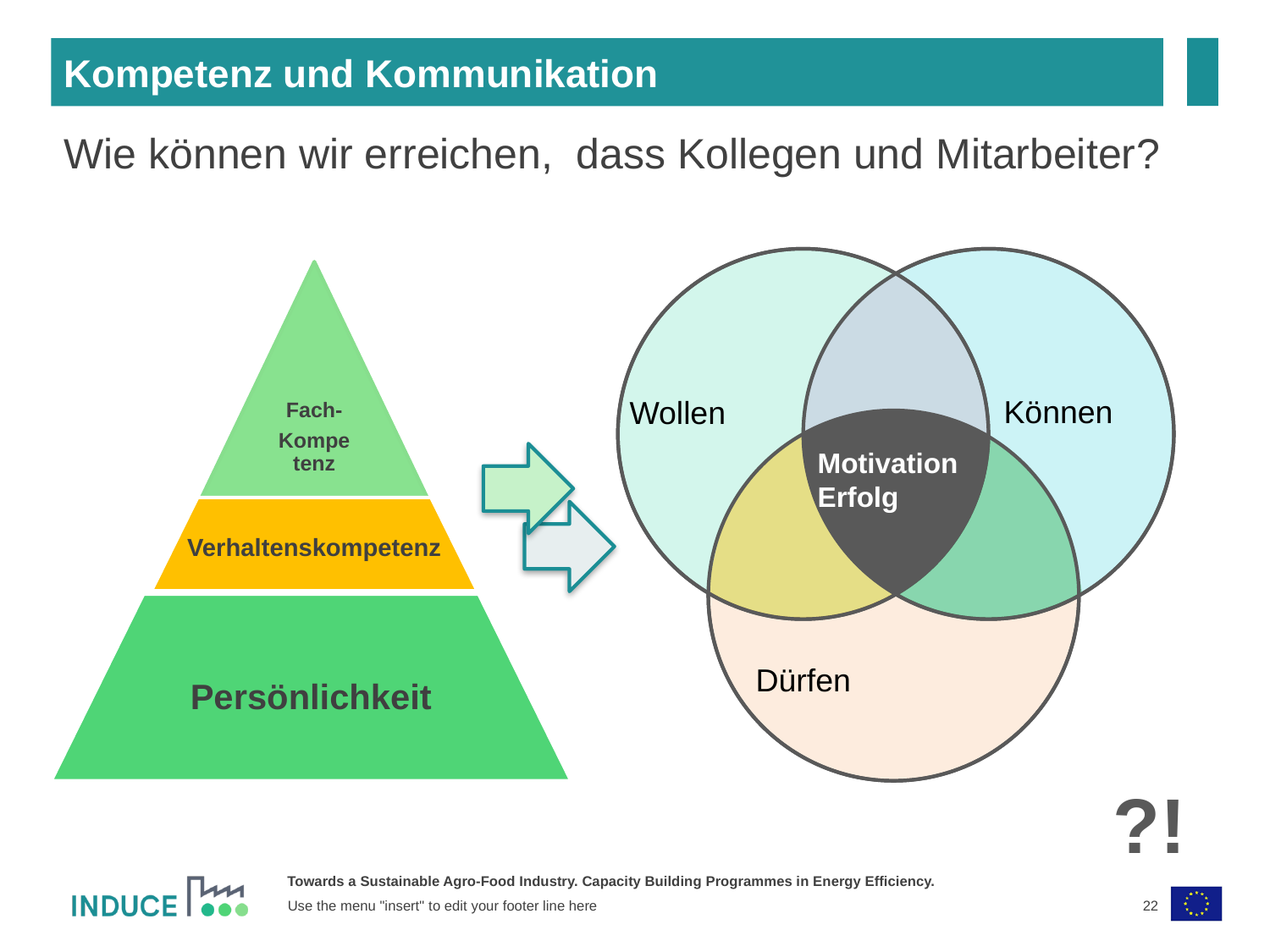

Kompetenz und Kommunikation
Wie können wir erreichen,  dass Kollegen und Mitarbeiter?

Fach-
Kompetenz

Verhaltenskompetenz
Persönlichkeit

Können

Wollen

Motivation Erfolg

Dürfen

?!
22
Use the menu "insert" to edit your footer line here